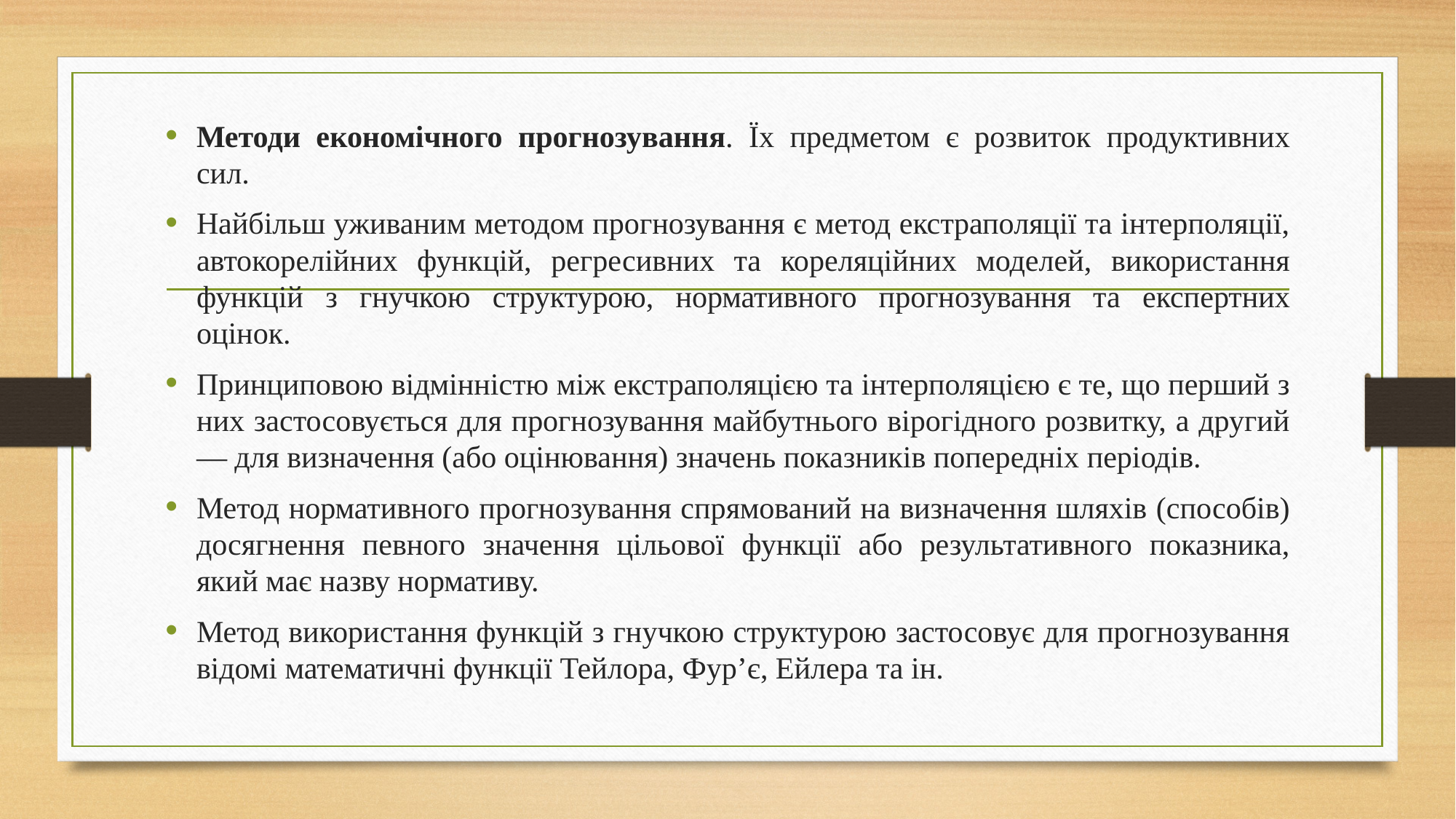

Методи економічного прогнозування. Їх предметом є розвиток продуктивних сил.
Найбільш уживаним методом прогнозування є метод екстраполяції та інтерполяції, автокорелійних функцій, регресивних та кореляційних моделей, використання функцій з гнучкою структурою, нормативного прогнозування та експертних оцінок.
Принциповою відмінністю між екстраполяцією та інтерполяцією є те, що перший з них застосовується для прогнозування майбутнього вірогідного розвитку, а другий — для визначення (або оцінювання) значень показників попередніх періодів.
Метод нормативного прогнозування спрямований на визначення шляхів (способів) досягнення певного значення цільової функції або результативного показника, який має назву нормативу.
Метод використання функцій з гнучкою структурою застосовує для прогнозування відомі математичні функції Тейлора, Фур’є, Ейлера та ін.